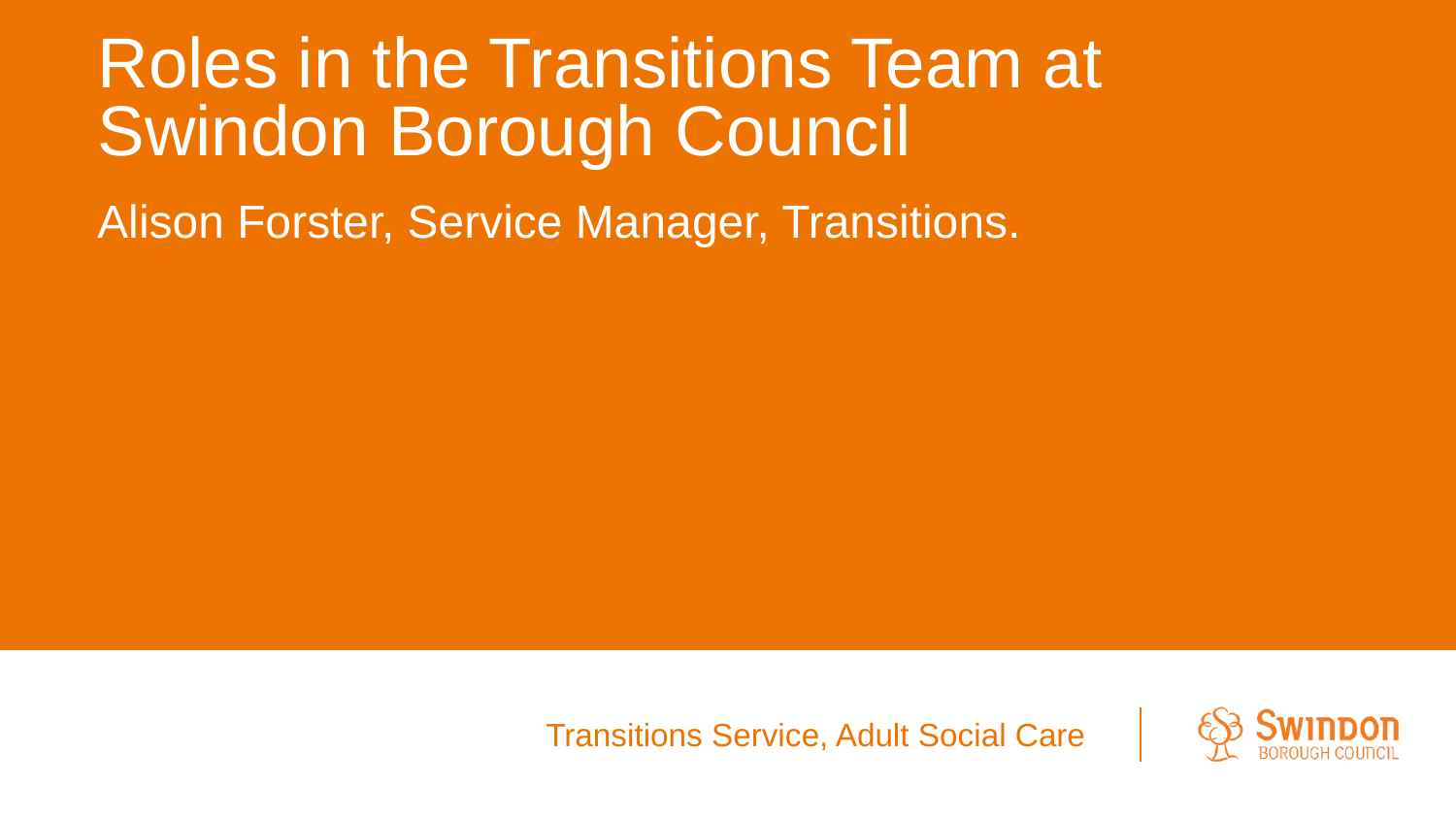

# Roles in the Transitions Team at Swindon Borough Council
Alison Forster, Service Manager, Transitions.